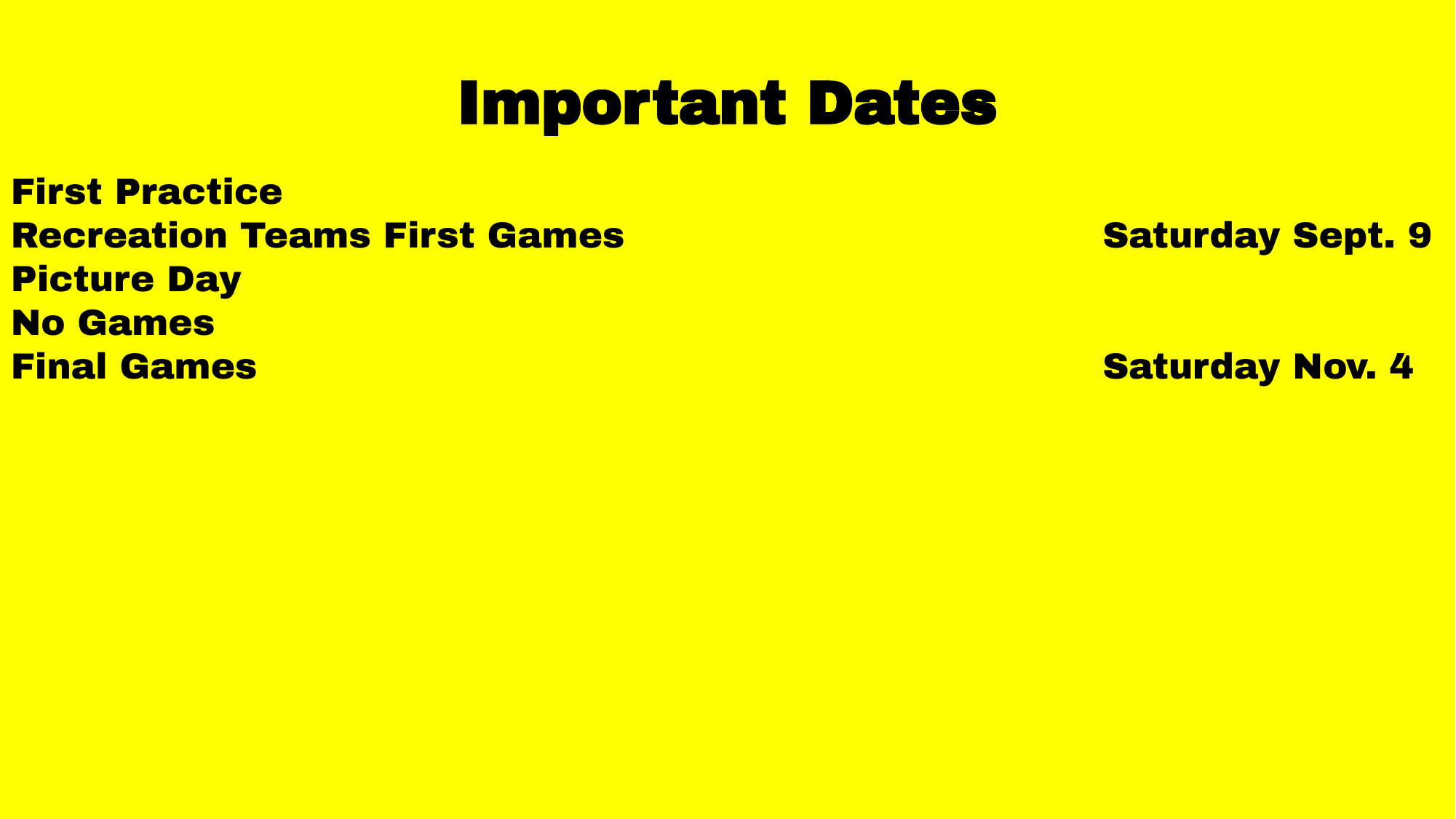

Important Dates

First Practice
Recreation Teams First Games 				         Saturday Sept. 9
Picture Day
No Games
Final Games							         Saturday Nov. 4